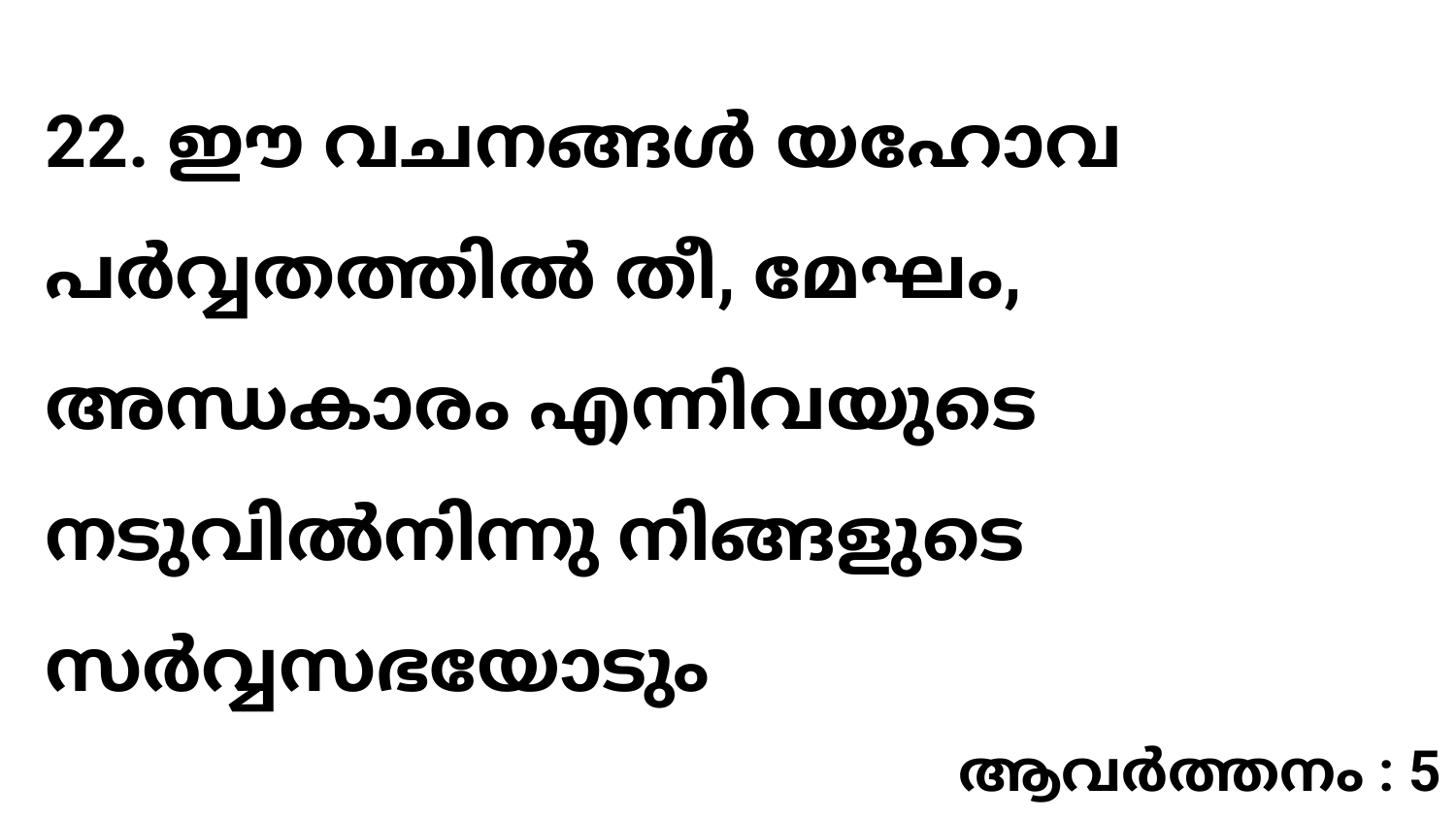

22. ഈ വചനങ്ങൾ യഹോവ പർവ്വതത്തിൽ തീ, മേഘം, അന്ധകാരം എന്നിവയുടെ നടുവിൽനിന്നു നിങ്ങളുടെ സർവ്വസഭയോടും
ആവർത്തനം : 5